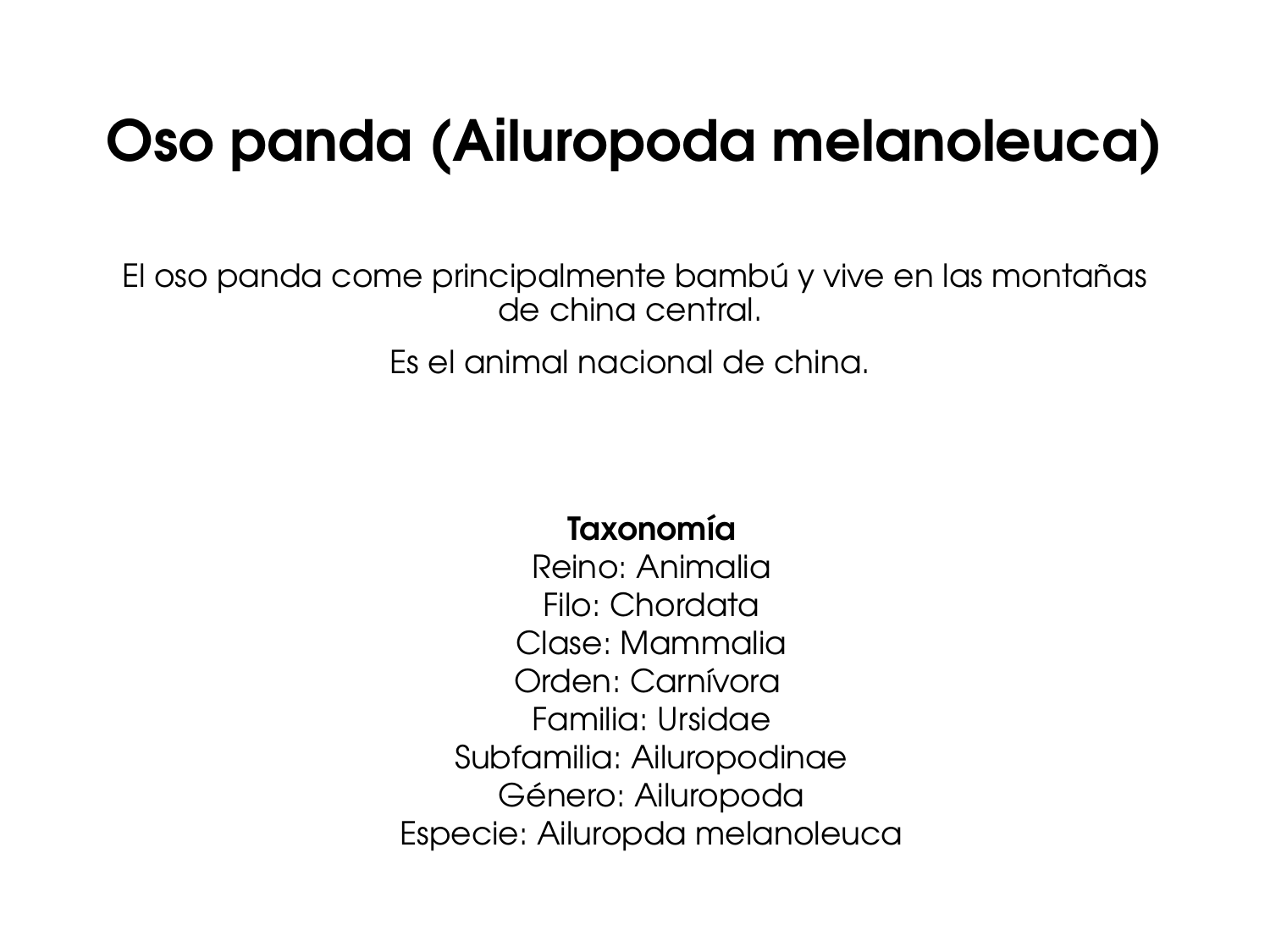

# Oso panda (Ailuropoda melanoleuca)
El oso panda come principalmente bambú y vive en las montañas de china central.
Es el animal nacional de china.
Taxonomía
Reino: Animalia
Filo: Chordata
Clase: Mammalia
Orden: Carnívora
Familia: Ursidae
Subfamilia: Ailuropodinae
Género: Ailuropoda
Especie: Ailuropda melanoleuca